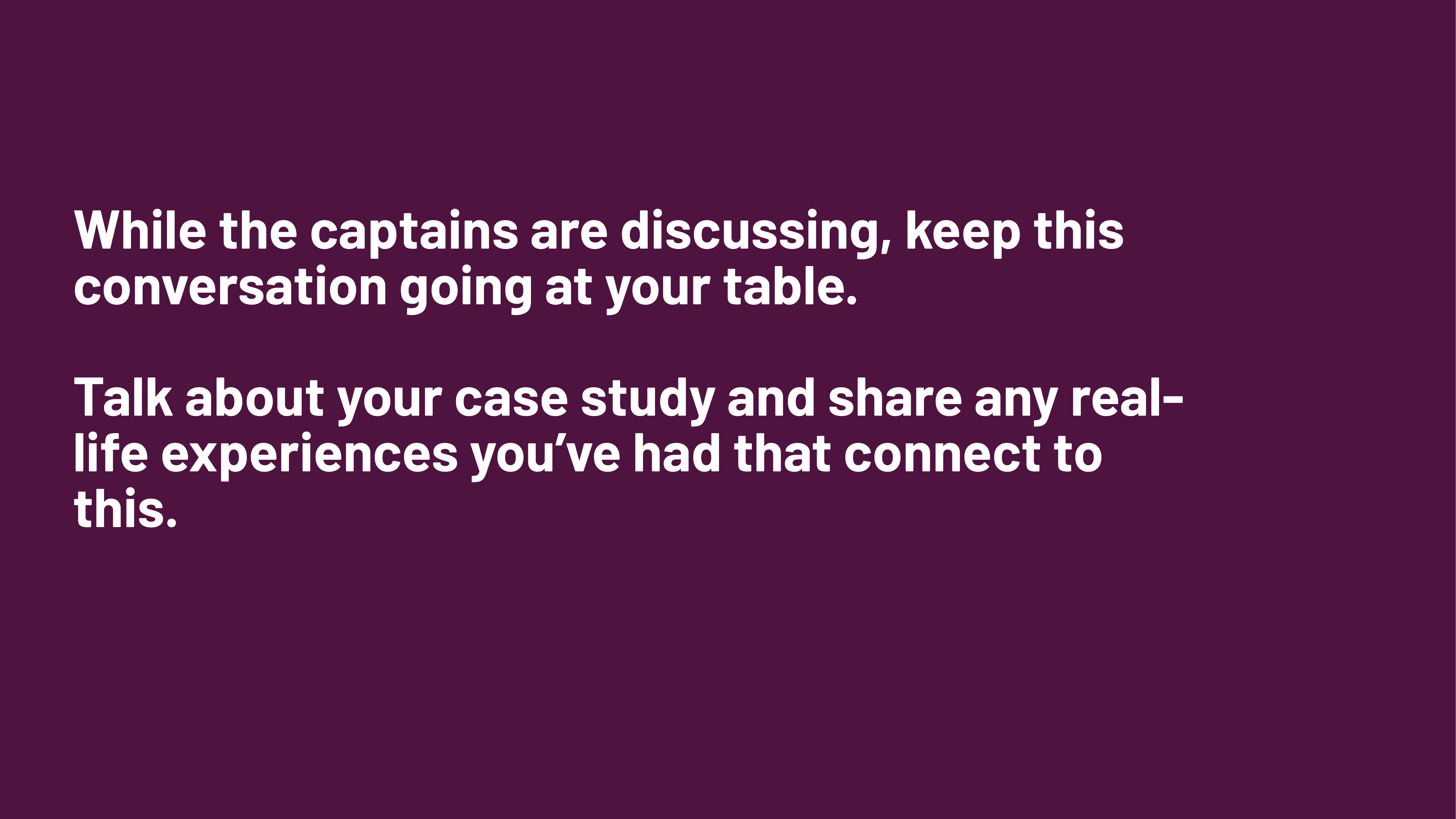

# While the captains are discussing, keep this conversation going at your table. Talk about your case study and share any real-life experiences you’ve had that connect to this.